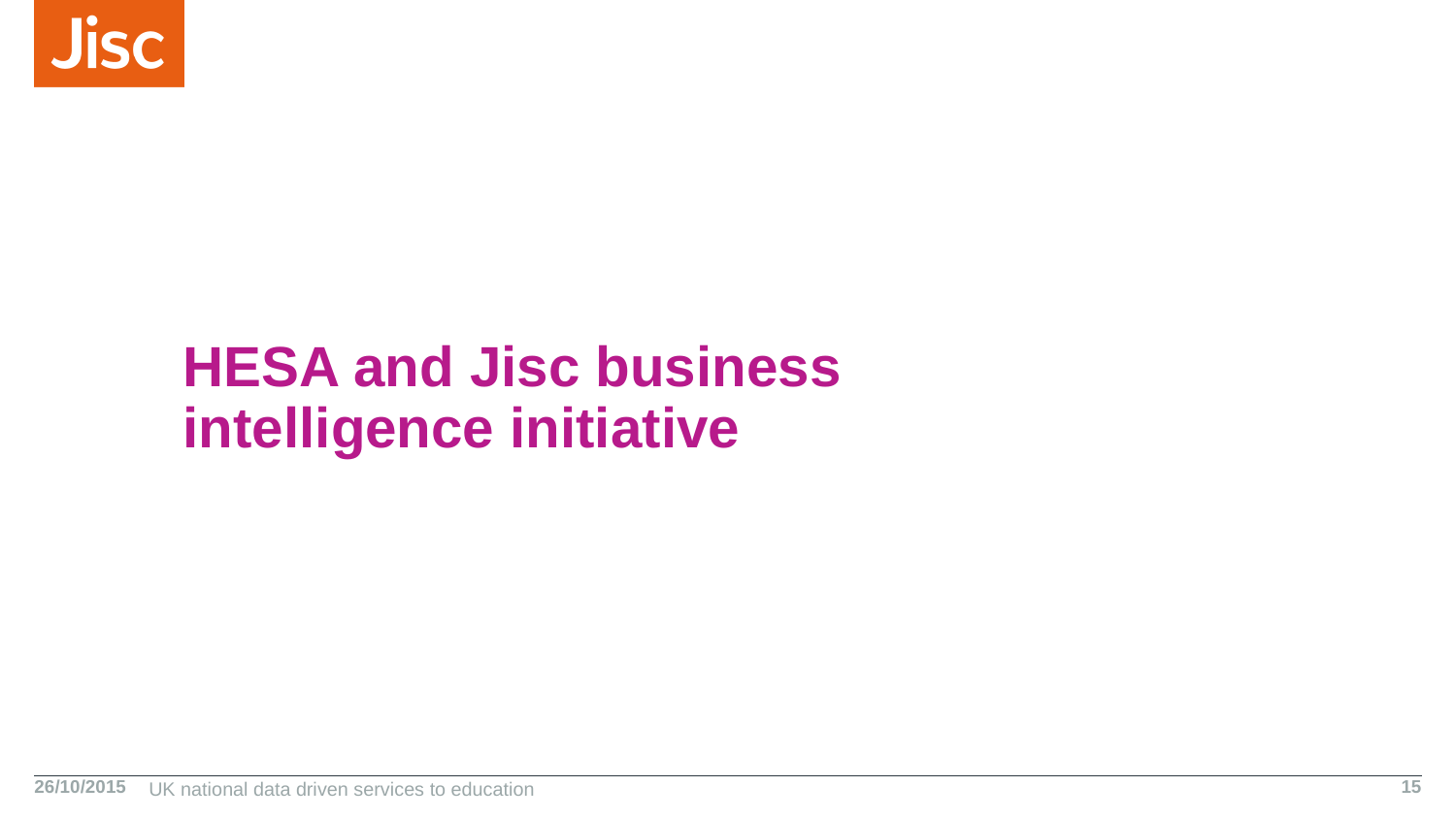

# HESA and Jisc business intelligence initiative
26/10/2015
UK national data driven services to education
15